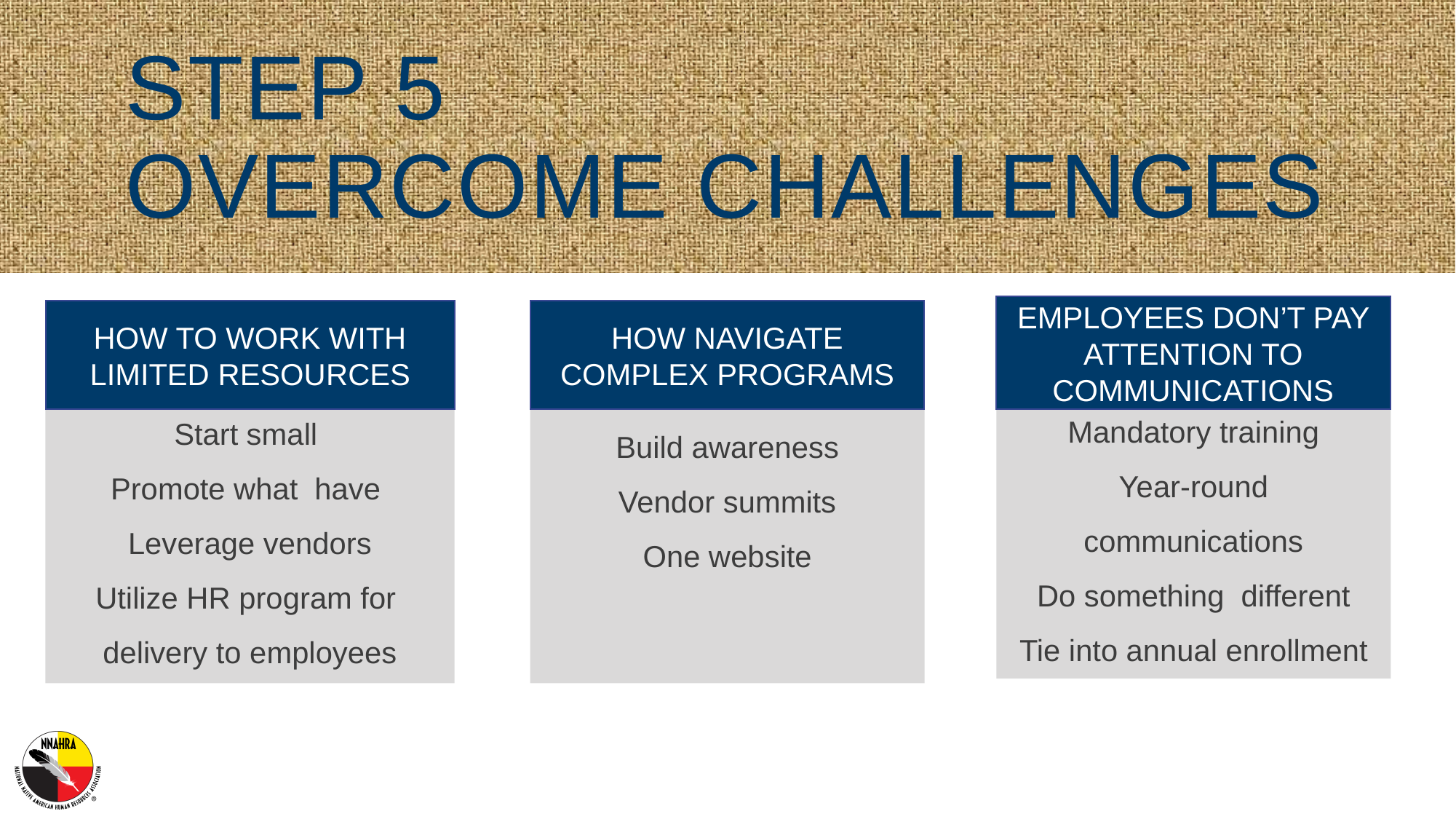

# Step 5 overcome challenges
Employees don’t pay attention to communications

Mandatory training
Year-round communications
Do something  different
Tie into annual enrollment

Start small
Promote what  have
Leverage vendors
Utilize HR program for
delivery to employees
How to work with limited Resources
How NAVIGATE COMPLEX PROGRAMS
Build awareness
Vendor summits
One website